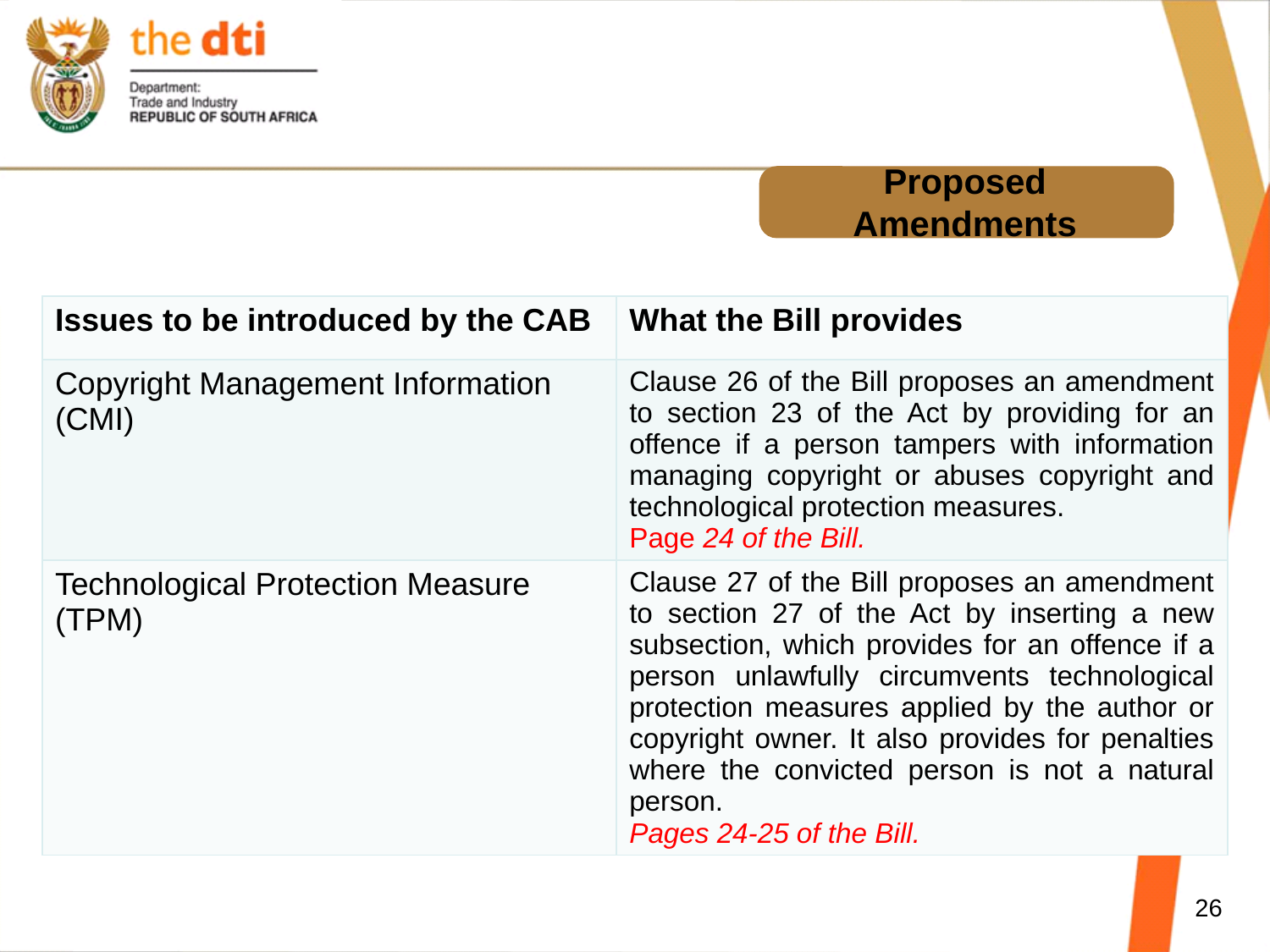

# Proposed Amendments
| Issues to be introduced by the CAB | What the Bill provides |
| --- | --- |
| Copyright Management Information (CMI) | Clause 26 of the Bill proposes an amendment to section 23 of the Act by providing for an offence if a person tampers with information managing copyright or abuses copyright and technological protection measures. Page 24 of the Bill. |
| Technological Protection Measure (TPM) | Clause 27 of the Bill proposes an amendment to section 27 of the Act by inserting a new subsection, which provides for an offence if a person unlawfully circumvents technological protection measures applied by the author or copyright owner. It also provides for penalties where the convicted person is not a natural person. Pages 24-25 of the Bill. |
26